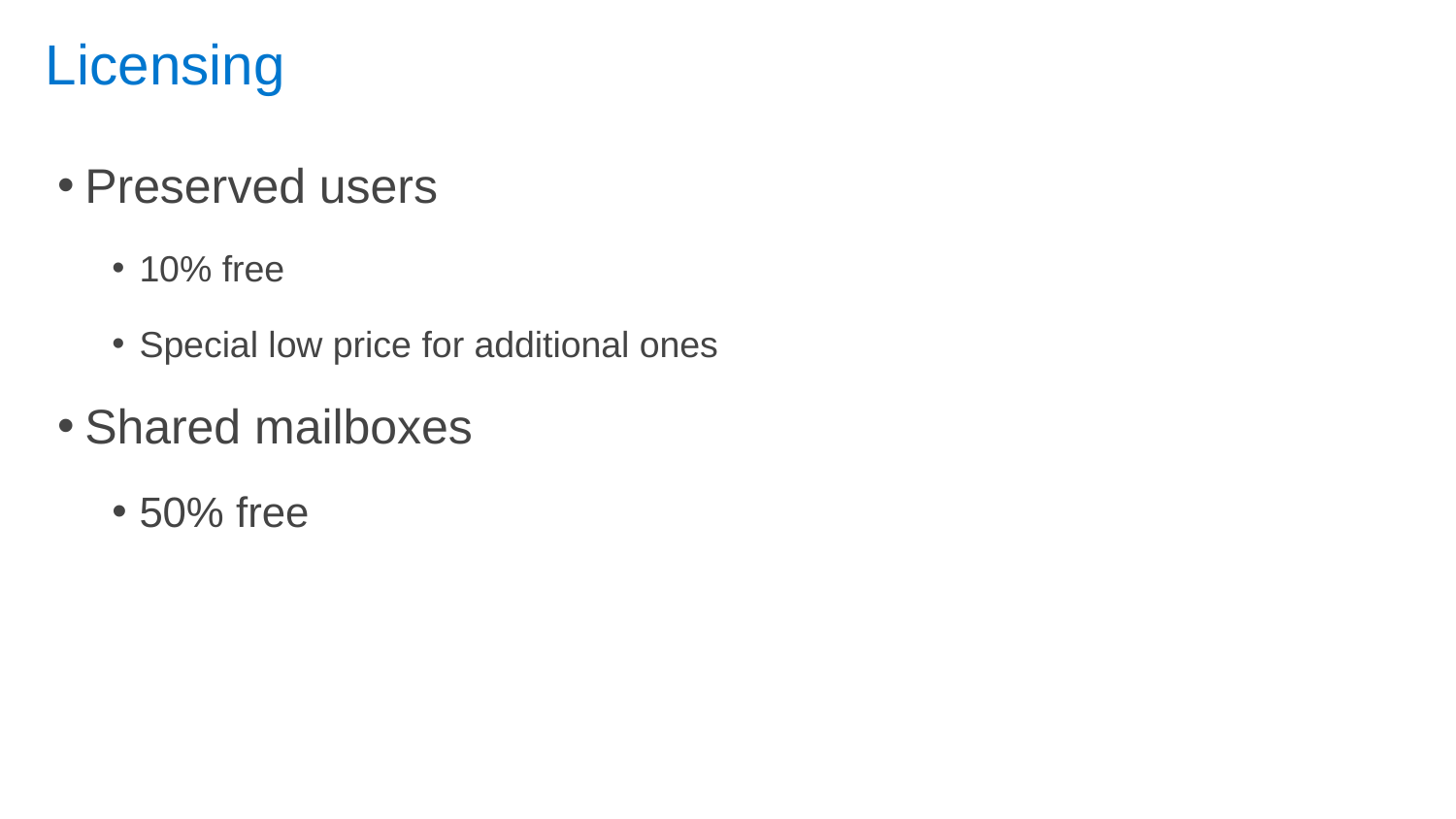

# Licensing
Preserved users
10% free
Special low price for additional ones
Shared mailboxes
50% free